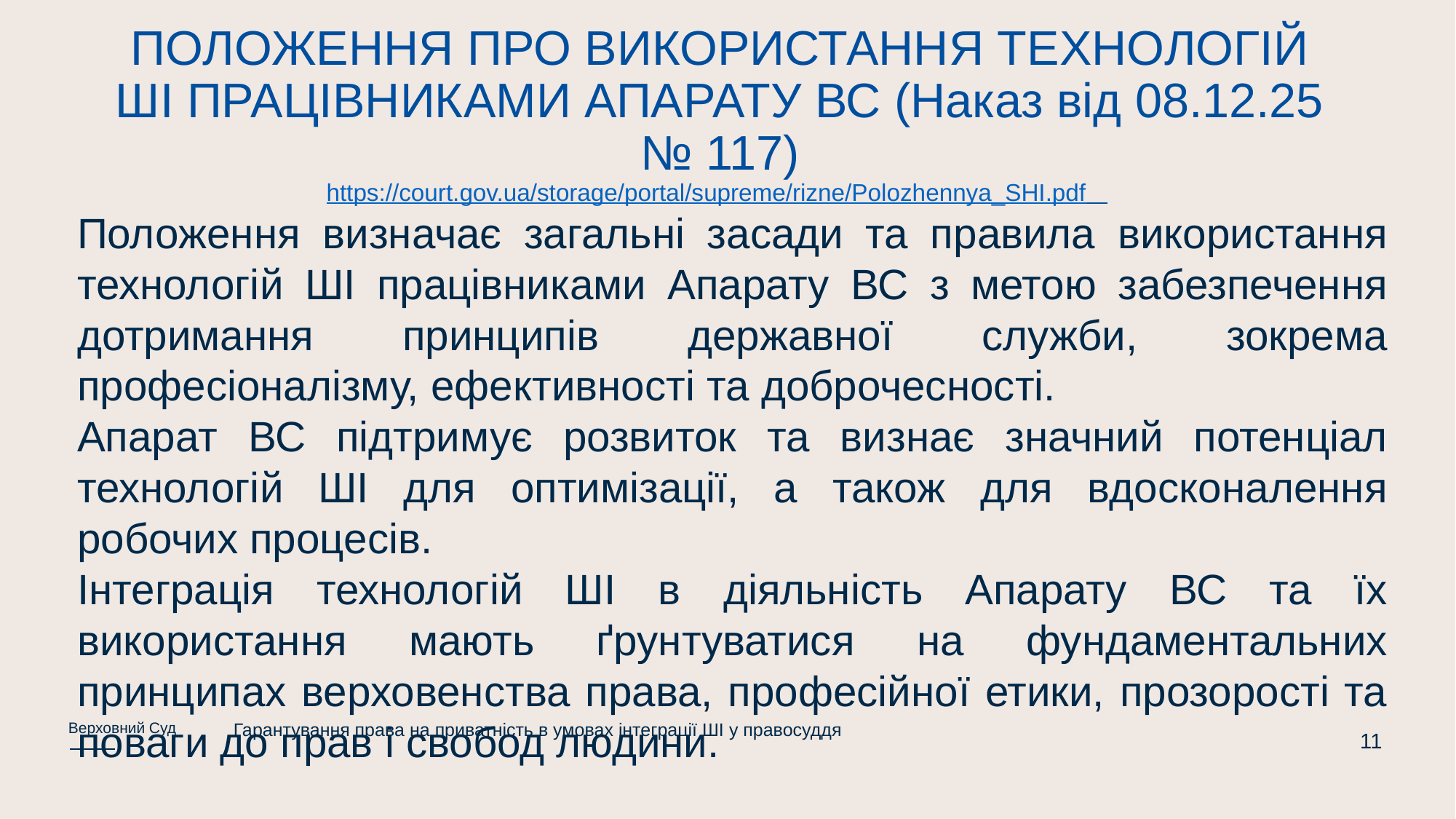

# ПОЛОЖЕННЯ ПРО ВИКОРИСТАННЯ ТЕХНОЛОГІЙ ШІ ПРАЦІВНИКАМИ АПАРАТУ ВС (Наказ від 08.12.25 № 117) https://court.gov.ua/storage/portal/supreme/rizne/Polozhennya_SHI.pdf
Положення визначає загальні засади та правила використання технологій ШІ працівниками Апарату ВС з метою забезпечення дотримання принципів державної служби, зокрема професіоналізму, ефективності та доброчесності.
Апарат ВС підтримує розвиток та визнає значний потенціал технологій ШІ для оптимізації, а також для вдосконалення робочих процесів.
Інтеграція технологій ШІ в діяльність Апарату ВС та їх використання мають ґрунтуватися на фундаментальних принципах верховенства права, професійної етики, прозорості та поваги до прав і свобод людини.
Гарантування права на приватність в умовах інтеграції ШІ у правосуддя
Верховний Суд
11